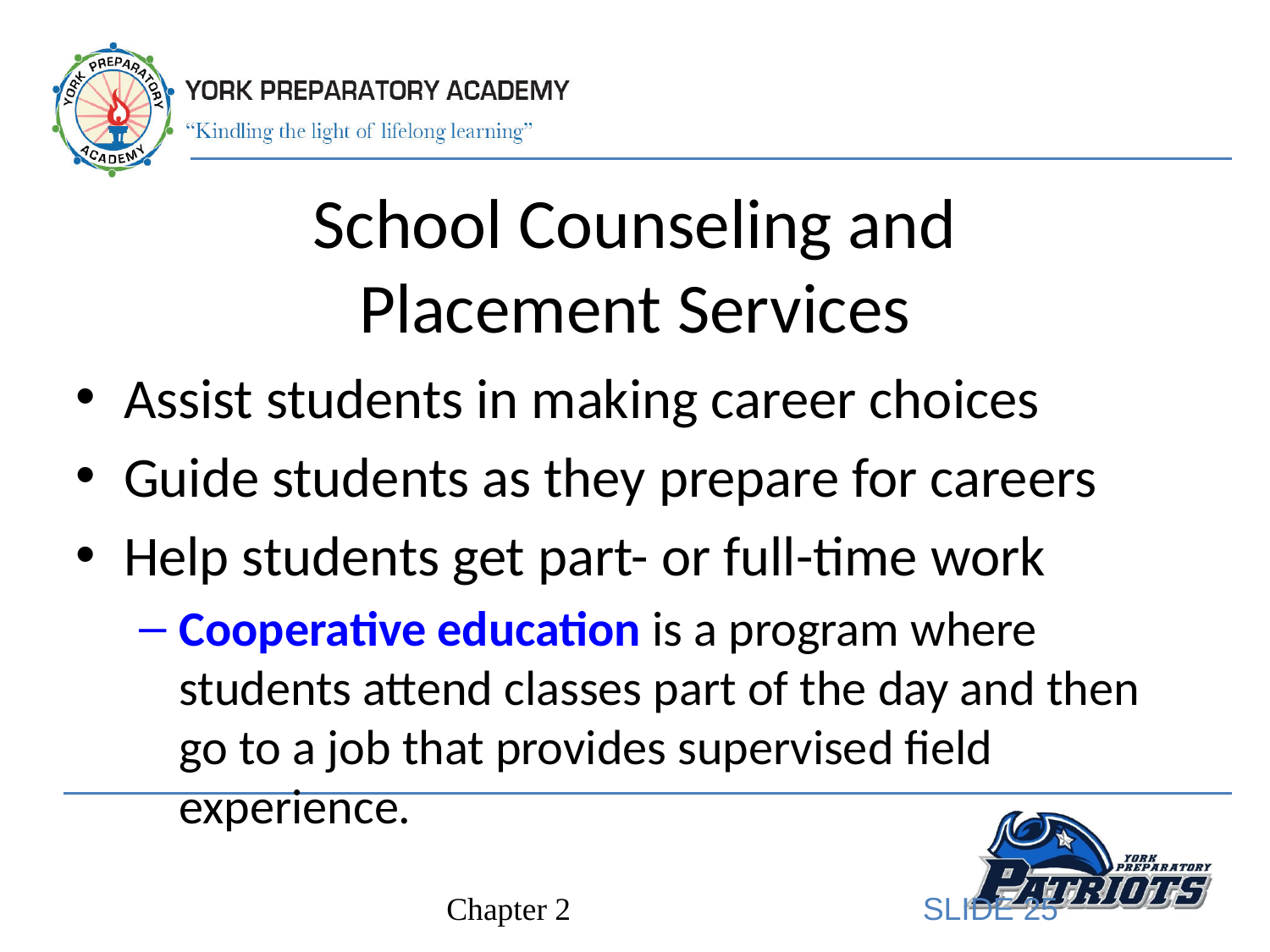

# School Counseling and Placement Services
Assist students in making career choices
Guide students as they prepare for careers
Help students get part- or full-time work
Cooperative education is a program where students attend classes part of the day and then go to a job that provides supervised field experience.
SLIDE 25
Chapter 2